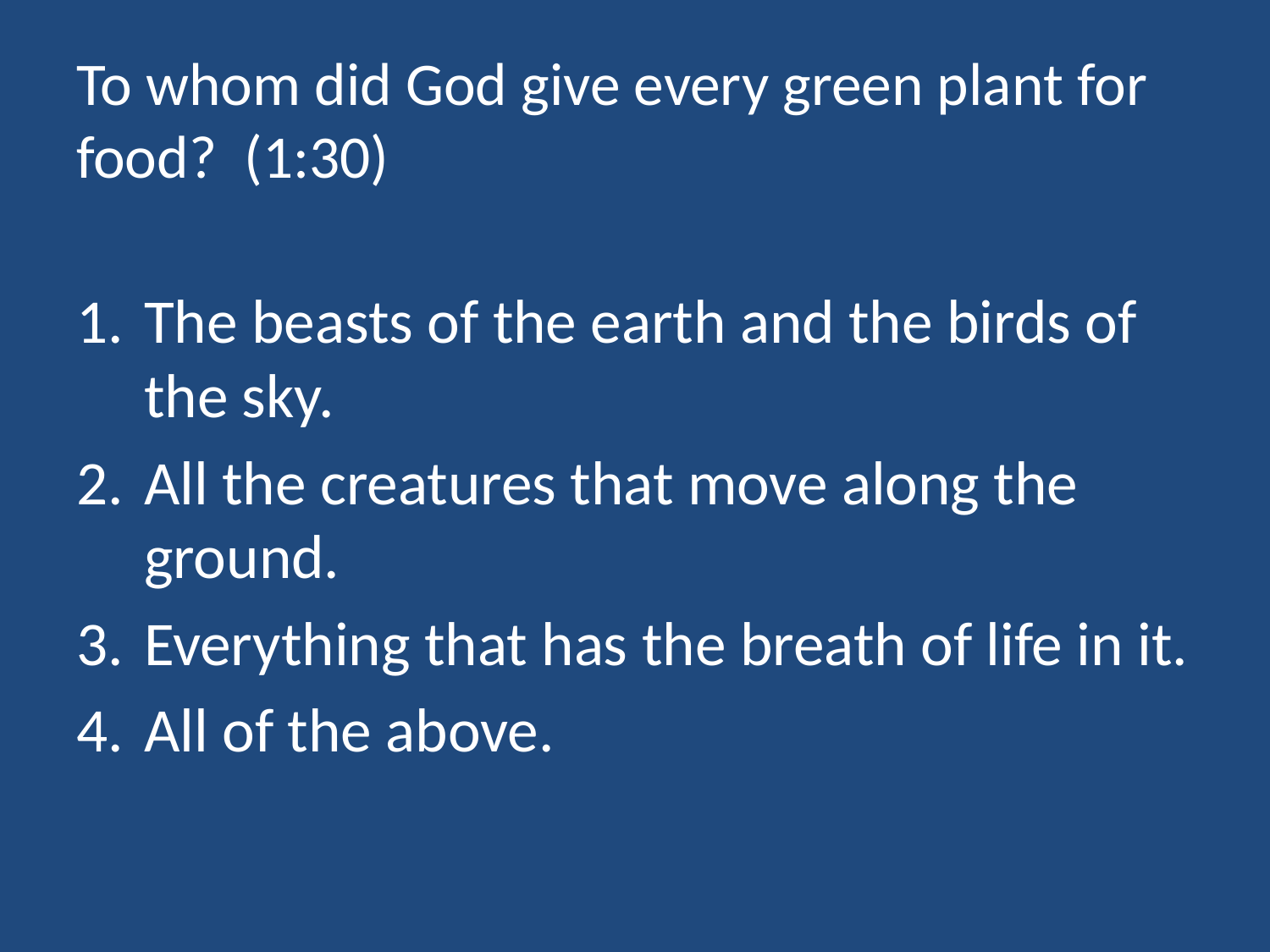

# To whom did God give every green plant for food?  (1:30)
The beasts of the earth and the birds of the sky.
All the creatures that move along the ground.
Everything that has the breath of life in it.
All of the above.